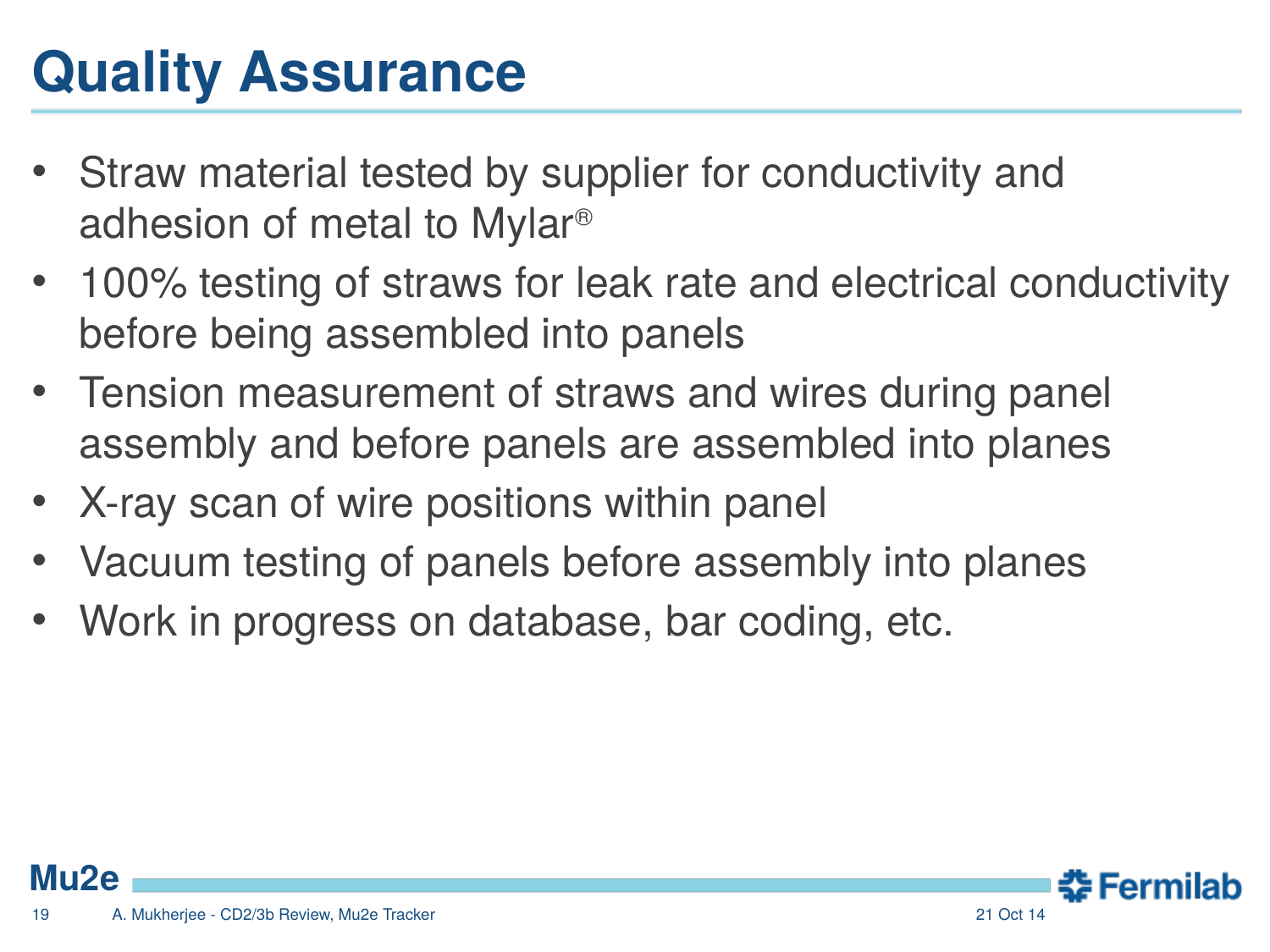

# Quality Assurance
Straw material tested by supplier for conductivity and adhesion of metal to Mylar®
100% testing of straws for leak rate and electrical conductivity before being assembled into panels
Tension measurement of straws and wires during panel assembly and before panels are assembled into planes
X-ray scan of wire positions within panel
Vacuum testing of panels before assembly into planes
Work in progress on database, bar coding, etc.
19
A. Mukherjee - CD2/3b Review, Mu2e Tracker
21 Oct 14